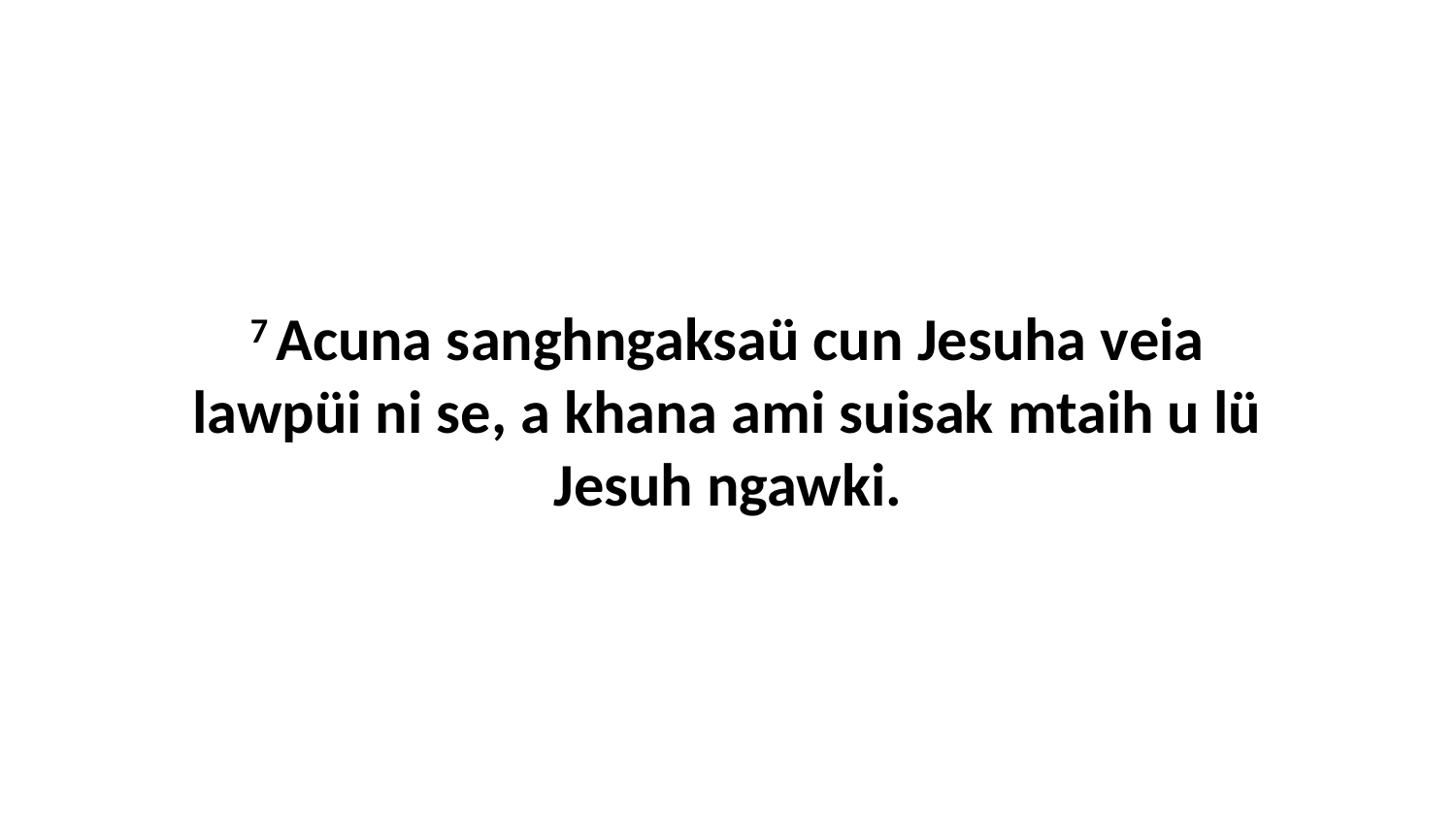

7 Acuna sanghngaksaü cun Jesuha veia lawpüi ni se, a khana ami suisak mtaih u lü Jesuh ngawki.